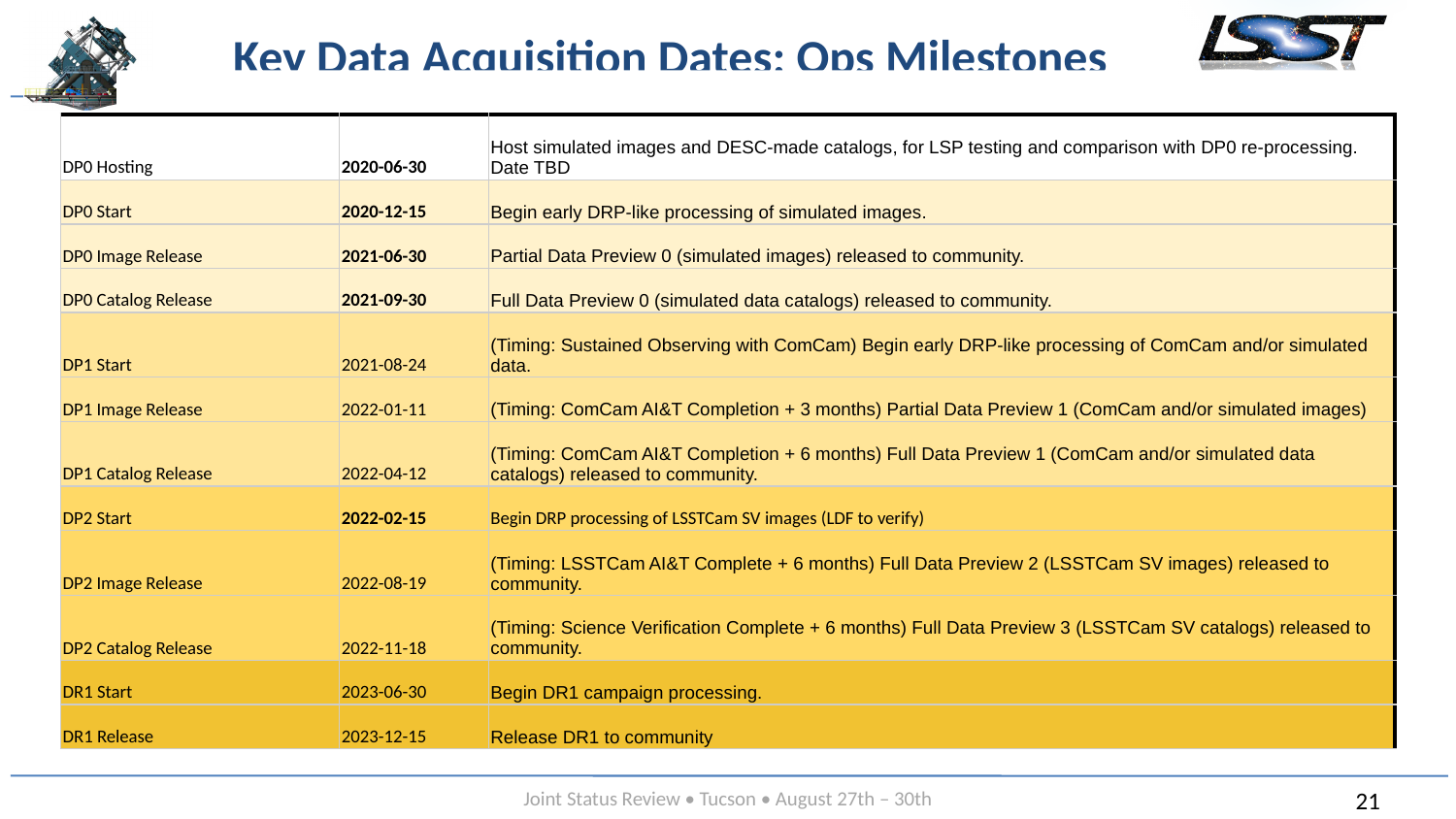

# Key Data Acquisition Dates: Ops Milestones
| DP0 Hosting | 2020-06-30 | Host simulated images and DESC-made catalogs, for LSP testing and comparison with DP0 re-processing. Date TBD |
| --- | --- | --- |
| DP0 Start | 2020-12-15 | Begin early DRP-like processing of simulated images. |
| DP0 Image Release | 2021-06-30 | Partial Data Preview 0 (simulated images) released to community. |
| DP0 Catalog Release | 2021-09-30 | Full Data Preview 0 (simulated data catalogs) released to community. |
| DP1 Start | 2021-08-24 | (Timing: Sustained Observing with ComCam) Begin early DRP-like processing of ComCam and/or simulated data. |
| DP1 Image Release | 2022-01-11 | (Timing: ComCam AI&T Completion + 3 months) Partial Data Preview 1 (ComCam and/or simulated images) |
| DP1 Catalog Release | 2022-04-12 | (Timing: ComCam AI&T Completion + 6 months) Full Data Preview 1 (ComCam and/or simulated data catalogs) released to community. |
| DP2 Start | 2022-02-15 | Begin DRP processing of LSSTCam SV images (LDF to verify) |
| DP2 Image Release | 2022-08-19 | (Timing: LSSTCam AI&T Complete + 6 months) Full Data Preview 2 (LSSTCam SV images) released to community. |
| DP2 Catalog Release | 2022-11-18 | (Timing: Science Verification Complete + 6 months) Full Data Preview 3 (LSSTCam SV catalogs) released to community. |
| DR1 Start | 2023-06-30 | Begin DR1 campaign processing. |
| DR1 Release | 2023-12-15 | Release DR1 to community |